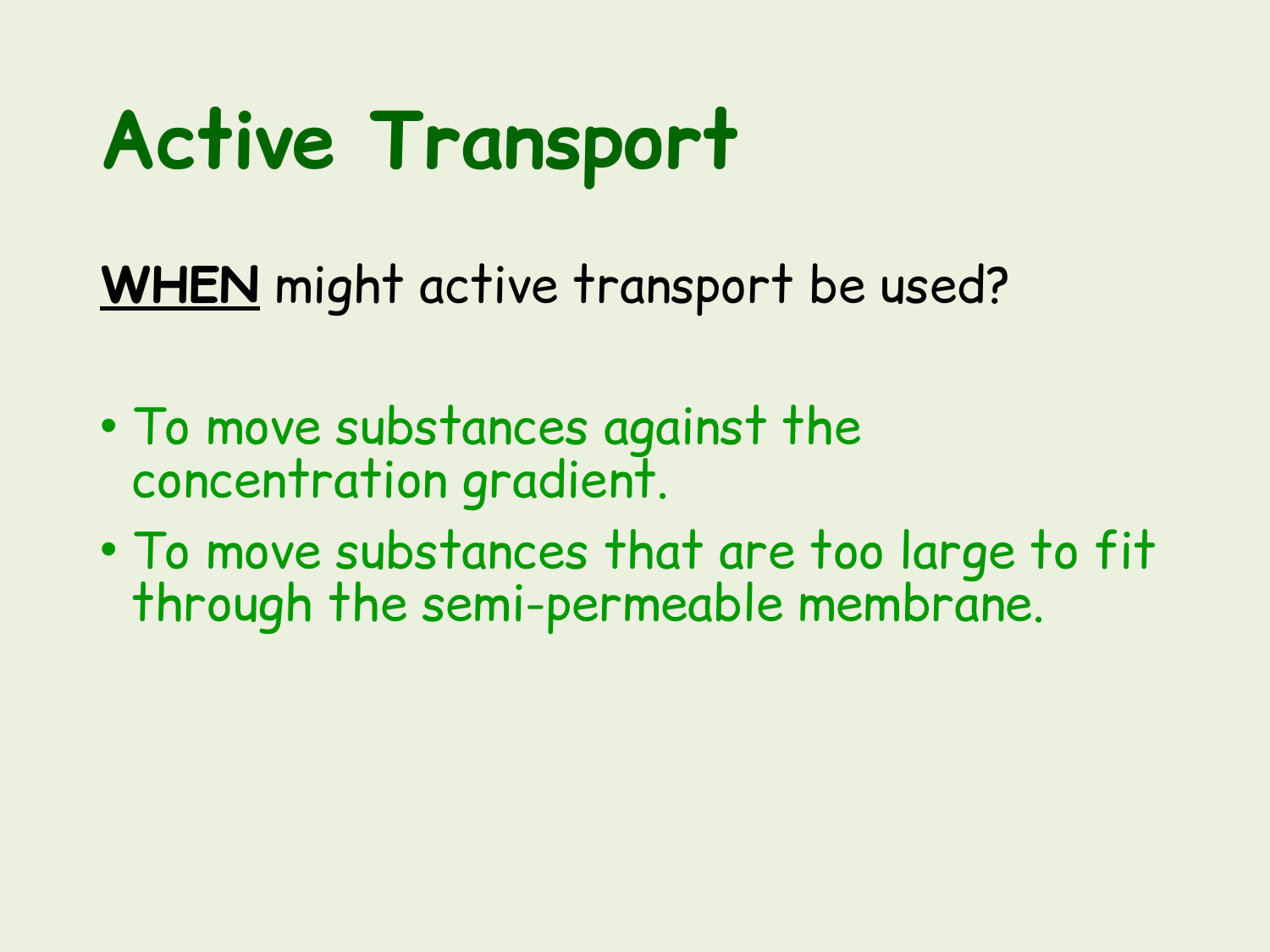

# Active Transport
WHEN might active transport be used?

To move substances against the concentration gradient.
To move substances that are too large to fit through the semi-permeable membrane.